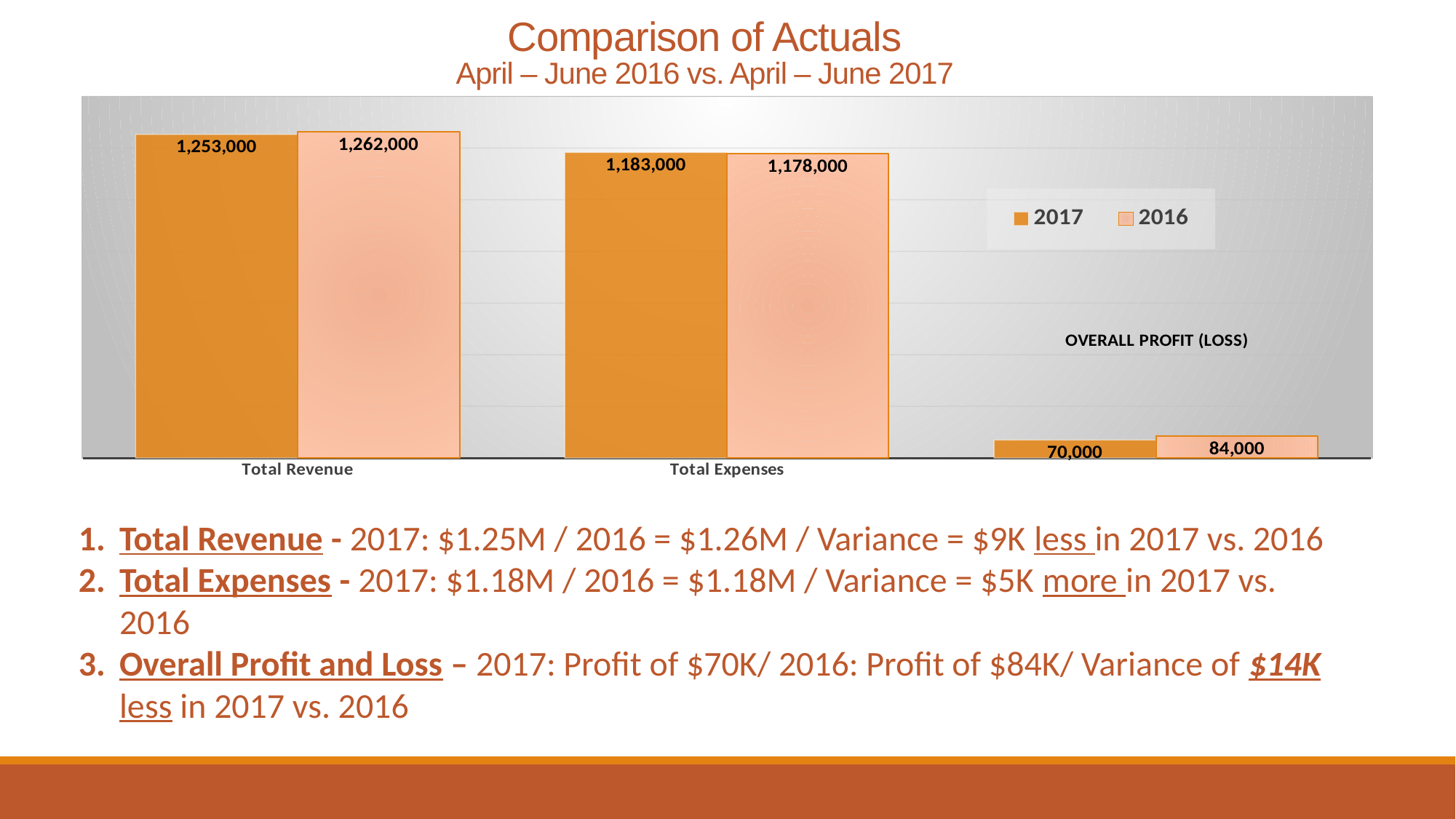

# Comparison of Actuals April – June 2016 vs. April – June 2017

### Chart

| Category | 2017 | 2016 |
|---|---|---|
| Total Revenue | 1253000.0 | 1262000.0 |
| Total Expenses | 1183000.0 | 1178000.0 |
Total Revenue - 2017: $1.25M / 2016 = $1.26M / Variance = $9K less in 2017 vs. 2016
Total Expenses - 2017: $1.18M / 2016 = $1.18M / Variance = $5K more in 2017 vs. 2016
Overall Profit and Loss – 2017: Profit of $70K/ 2016: Profit of $84K/ Variance of $14K less in 2017 vs. 2016